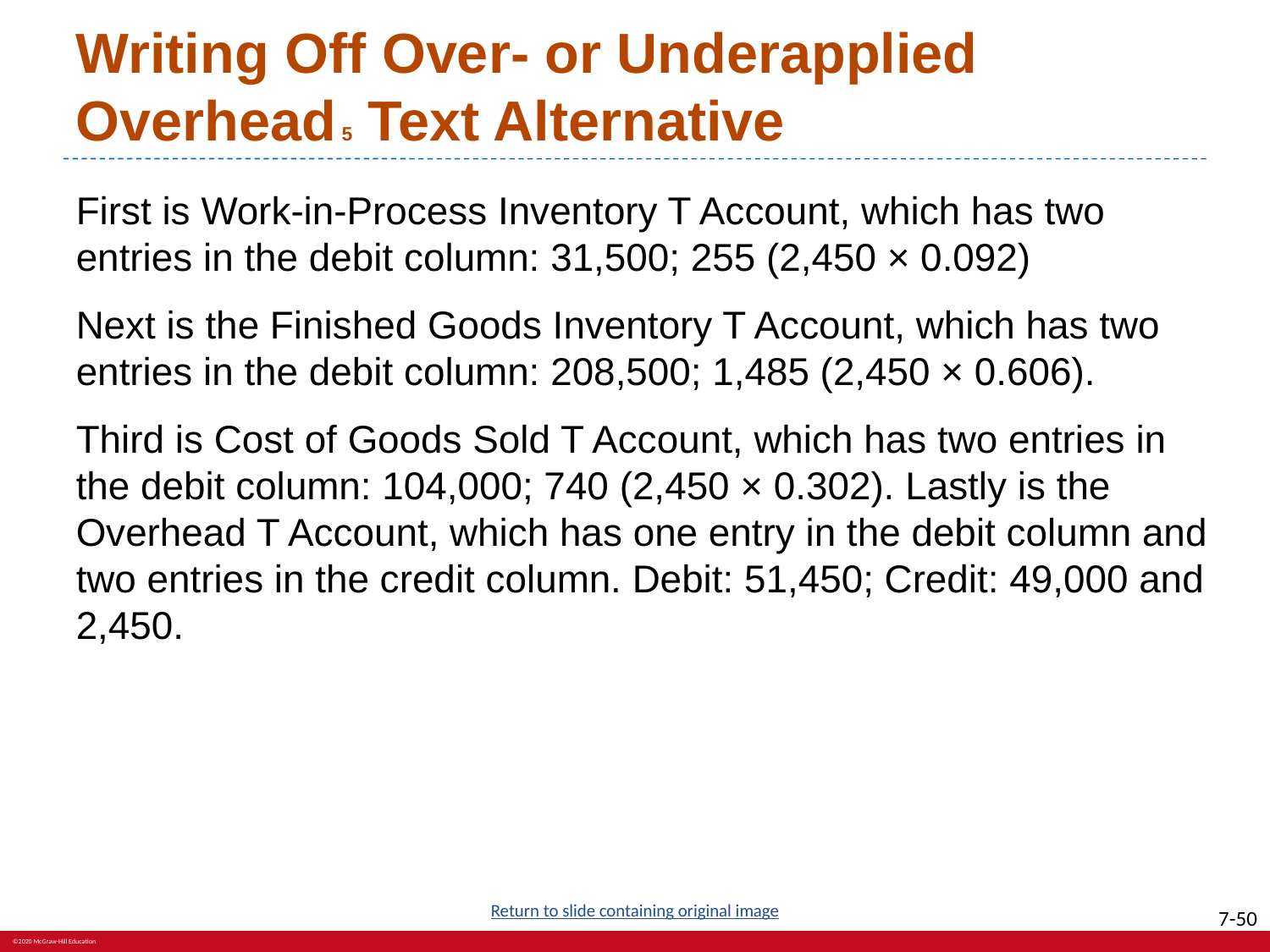

# Writing Off Over- or Underapplied Overhead 5 Text Alternative
First is Work-in-Process Inventory T Account, which has two entries in the debit column: 31,500; 255 (2,450 × 0.092)
Next is the Finished Goods Inventory T Account, which has two entries in the debit column: 208,500; 1,485 (2,450 × 0.606).
Third is Cost of Goods Sold T Account, which has two entries in the debit column: 104,000; 740 (2,450 × 0.302). Lastly is the Overhead T Account, which has one entry in the debit column and two entries in the credit column. Debit: 51,450; Credit: 49,000 and 2,450.
Return to slide containing original image